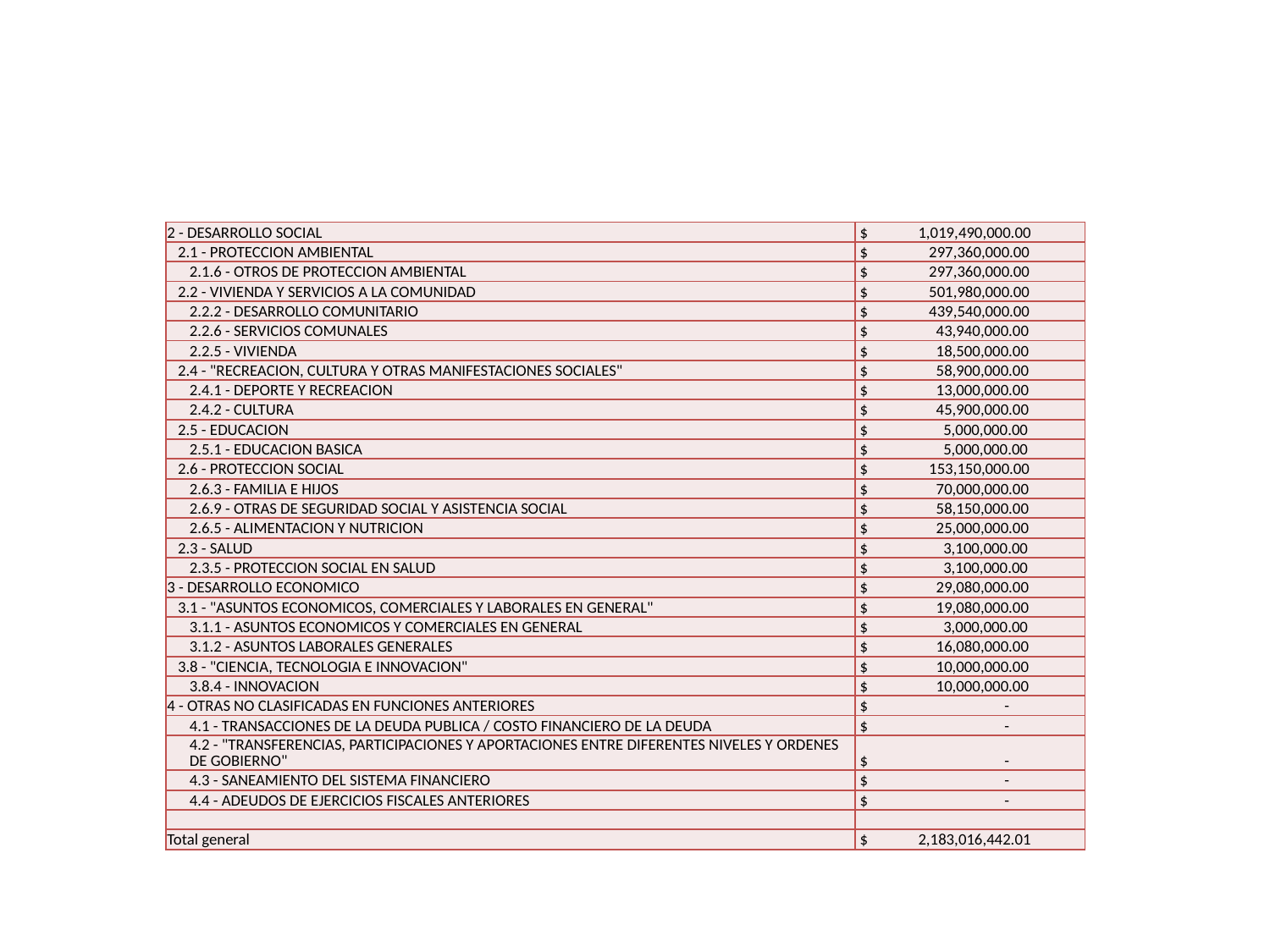

#
| 2 - DESARROLLO SOCIAL | $ 1,019,490,000.00 |
| --- | --- |
| 2.1 - PROTECCION AMBIENTAL | $ 297,360,000.00 |
| 2.1.6 - OTROS DE PROTECCION AMBIENTAL | $ 297,360,000.00 |
| 2.2 - VIVIENDA Y SERVICIOS A LA COMUNIDAD | $ 501,980,000.00 |
| 2.2.2 - DESARROLLO COMUNITARIO | $ 439,540,000.00 |
| 2.2.6 - SERVICIOS COMUNALES | $ 43,940,000.00 |
| 2.2.5 - VIVIENDA | $ 18,500,000.00 |
| 2.4 - "RECREACION, CULTURA Y OTRAS MANIFESTACIONES SOCIALES" | $ 58,900,000.00 |
| 2.4.1 - DEPORTE Y RECREACION | $ 13,000,000.00 |
| 2.4.2 - CULTURA | $ 45,900,000.00 |
| 2.5 - EDUCACION | $ 5,000,000.00 |
| 2.5.1 - EDUCACION BASICA | $ 5,000,000.00 |
| 2.6 - PROTECCION SOCIAL | $ 153,150,000.00 |
| 2.6.3 - FAMILIA E HIJOS | $ 70,000,000.00 |
| 2.6.9 - OTRAS DE SEGURIDAD SOCIAL Y ASISTENCIA SOCIAL | $ 58,150,000.00 |
| 2.6.5 - ALIMENTACION Y NUTRICION | $ 25,000,000.00 |
| 2.3 - SALUD | $ 3,100,000.00 |
| 2.3.5 - PROTECCION SOCIAL EN SALUD | $ 3,100,000.00 |
| 3 - DESARROLLO ECONOMICO | $ 29,080,000.00 |
| 3.1 - "ASUNTOS ECONOMICOS, COMERCIALES Y LABORALES EN GENERAL" | $ 19,080,000.00 |
| 3.1.1 - ASUNTOS ECONOMICOS Y COMERCIALES EN GENERAL | $ 3,000,000.00 |
| 3.1.2 - ASUNTOS LABORALES GENERALES | $ 16,080,000.00 |
| 3.8 - "CIENCIA, TECNOLOGIA E INNOVACION" | $ 10,000,000.00 |
| 3.8.4 - INNOVACION | $ 10,000,000.00 |
| 4 - OTRAS NO CLASIFICADAS EN FUNCIONES ANTERIORES | $ - |
| 4.1 - TRANSACCIONES DE LA DEUDA PUBLICA / COSTO FINANCIERO DE LA DEUDA | $ - |
| 4.2 - "TRANSFERENCIAS, PARTICIPACIONES Y APORTACIONES ENTRE DIFERENTES NIVELES Y ORDENES DE GOBIERNO" | $ - |
| 4.3 - SANEAMIENTO DEL SISTEMA FINANCIERO | $ - |
| 4.4 - ADEUDOS DE EJERCICIOS FISCALES ANTERIORES | $ - |
|  |  |
| Total general | $ 2,183,016,442.01 |